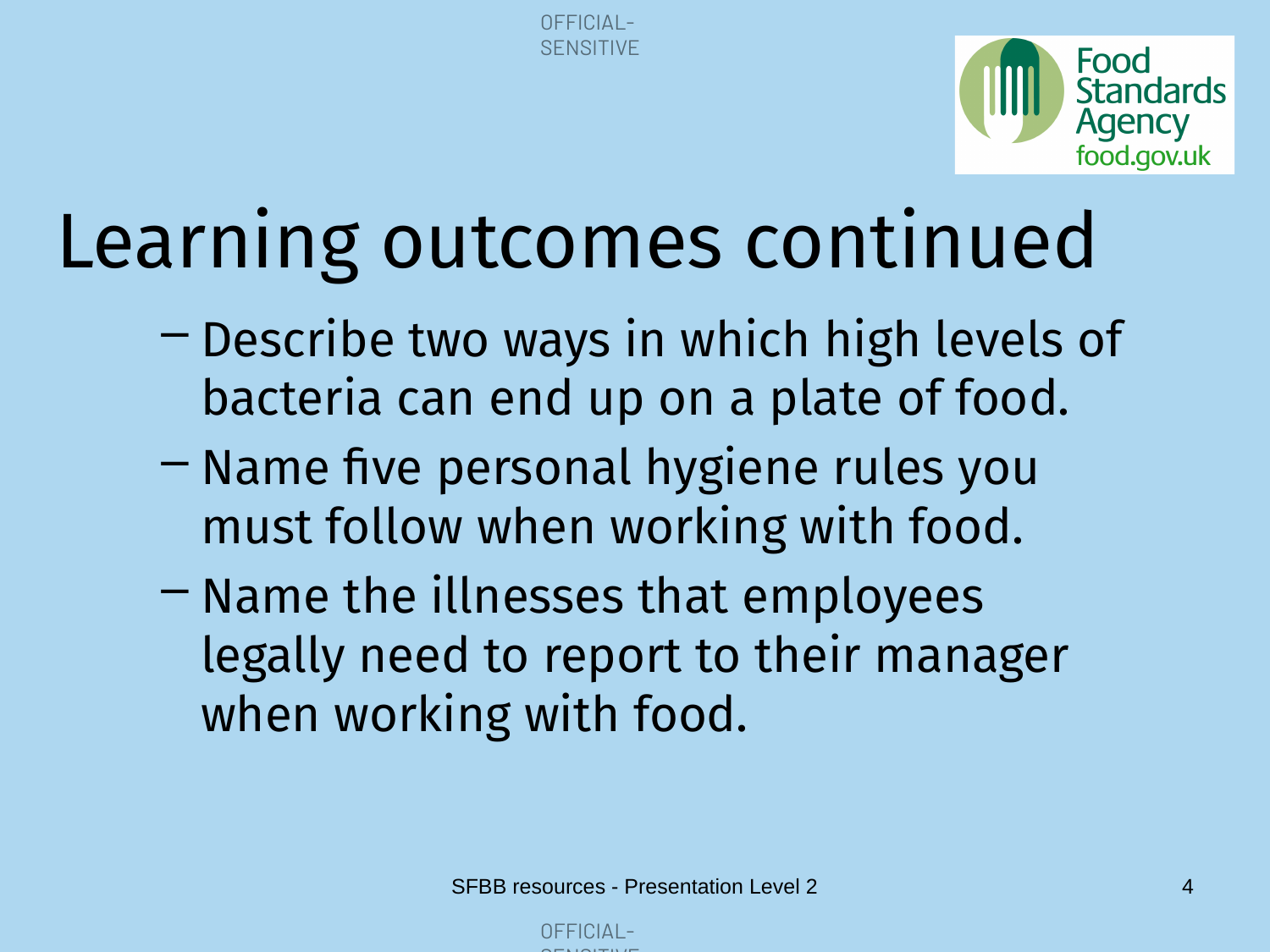

# Learning outcomes continued
Describe two ways in which high levels of bacteria can end up on a plate of food.
Name five personal hygiene rules you must follow when working with food.
Name the illnesses that employees legally need to report to their manager when working with food.
SFBB resources - Presentation Level 2
4